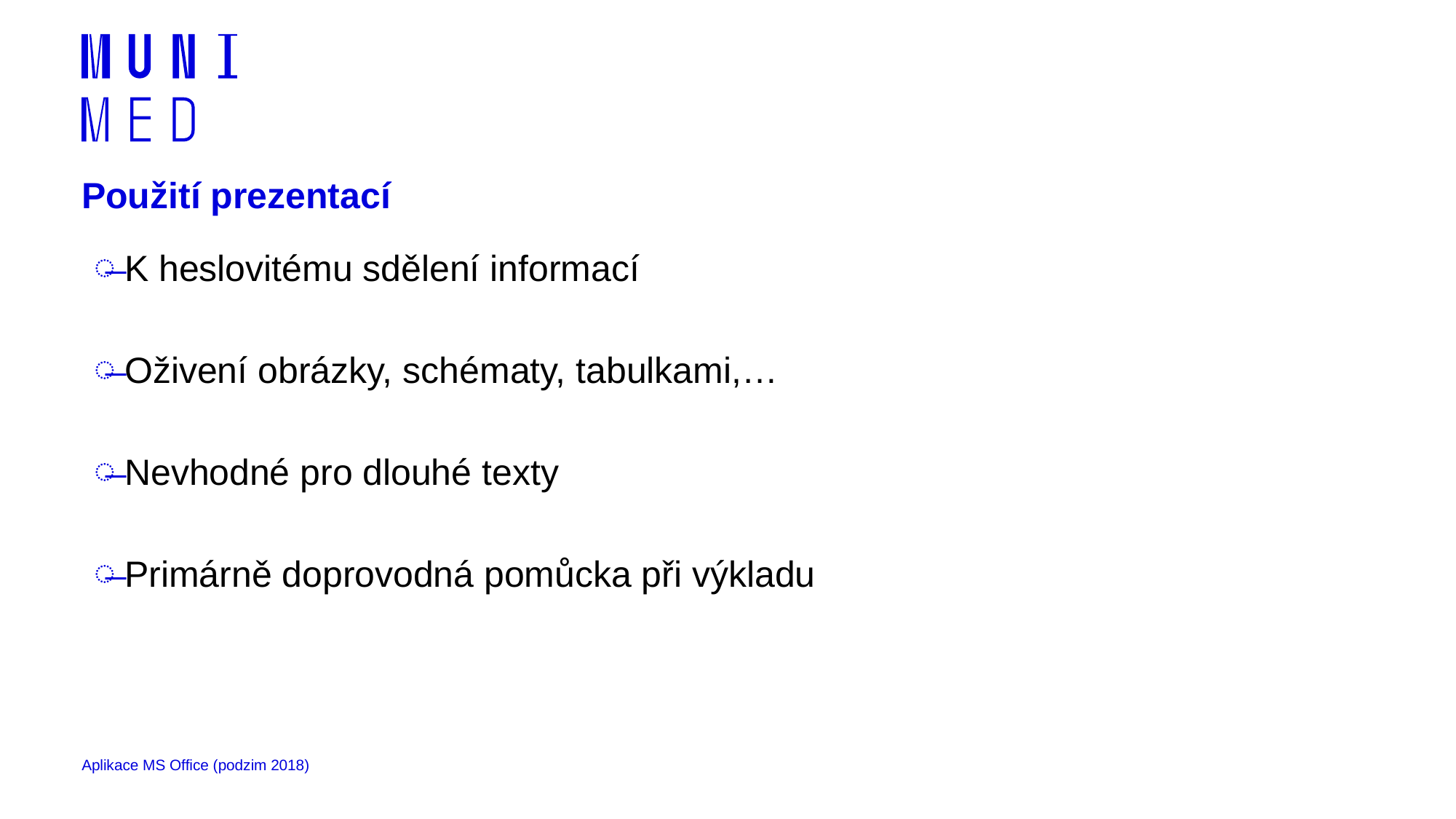

# Použití prezentací
K heslovitému sdělení informací

Oživení obrázky, schématy, tabulkami,…

Nevhodné pro dlouhé texty

Primárně doprovodná pomůcka při výkladu

Aplikace MS Office (podzim 2018)